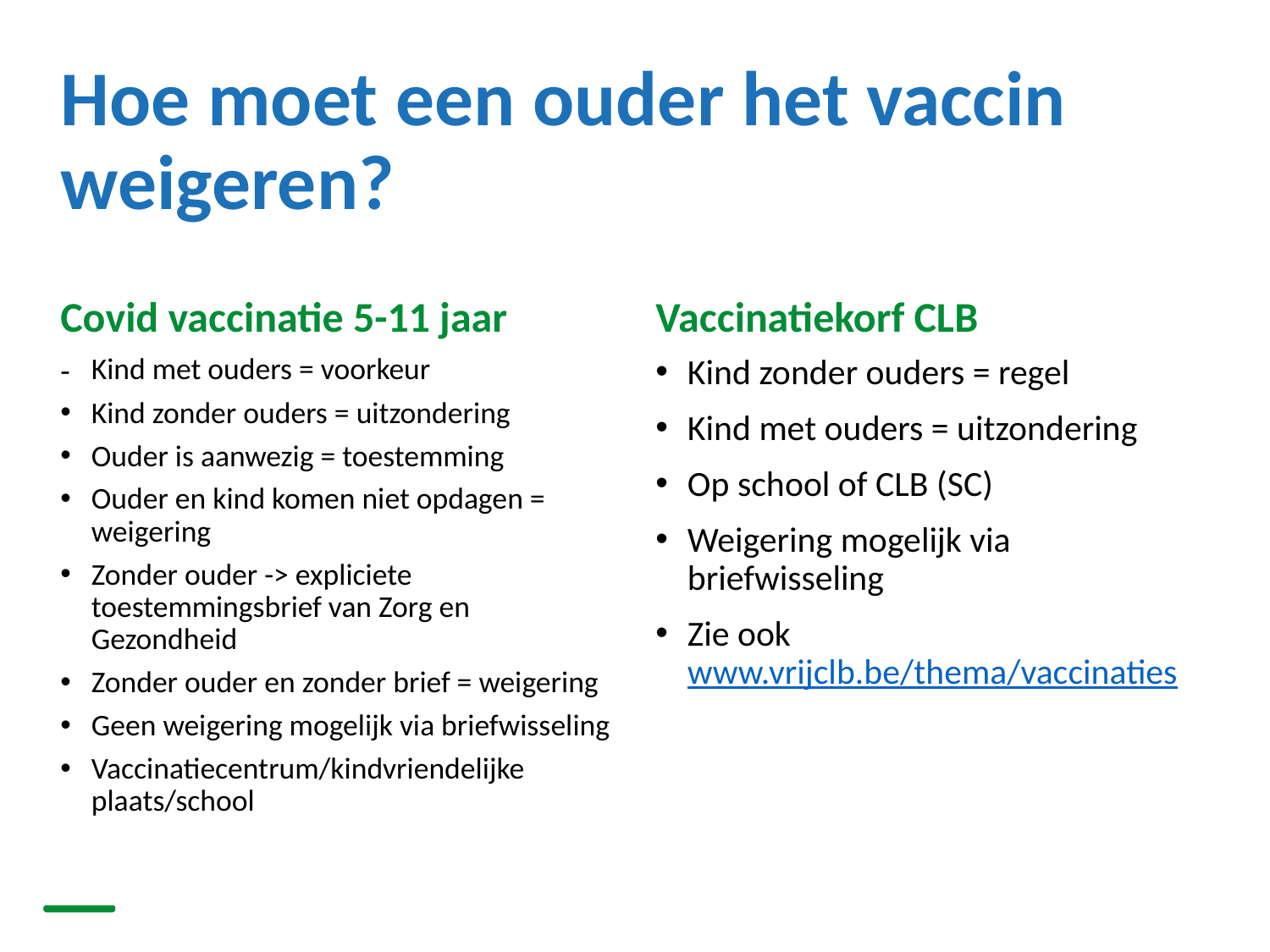

# Hoe moet een ouder het vaccin weigeren?
Covid vaccinatie 5-11 jaar
Vaccinatiekorf CLB
Kind met ouders = voorkeur
Kind zonder ouders = uitzondering
Ouder is aanwezig = toestemming
Ouder en kind komen niet opdagen = weigering
Zonder ouder -> expliciete toestemmingsbrief van Zorg en Gezondheid
Zonder ouder en zonder brief = weigering
Geen weigering mogelijk via briefwisseling
Vaccinatiecentrum/kindvriendelijke plaats/school
Kind zonder ouders = regel
Kind met ouders = uitzondering
Op school of CLB (SC)
Weigering mogelijk via briefwisseling
Zie ook www.vrijclb.be/thema/vaccinaties